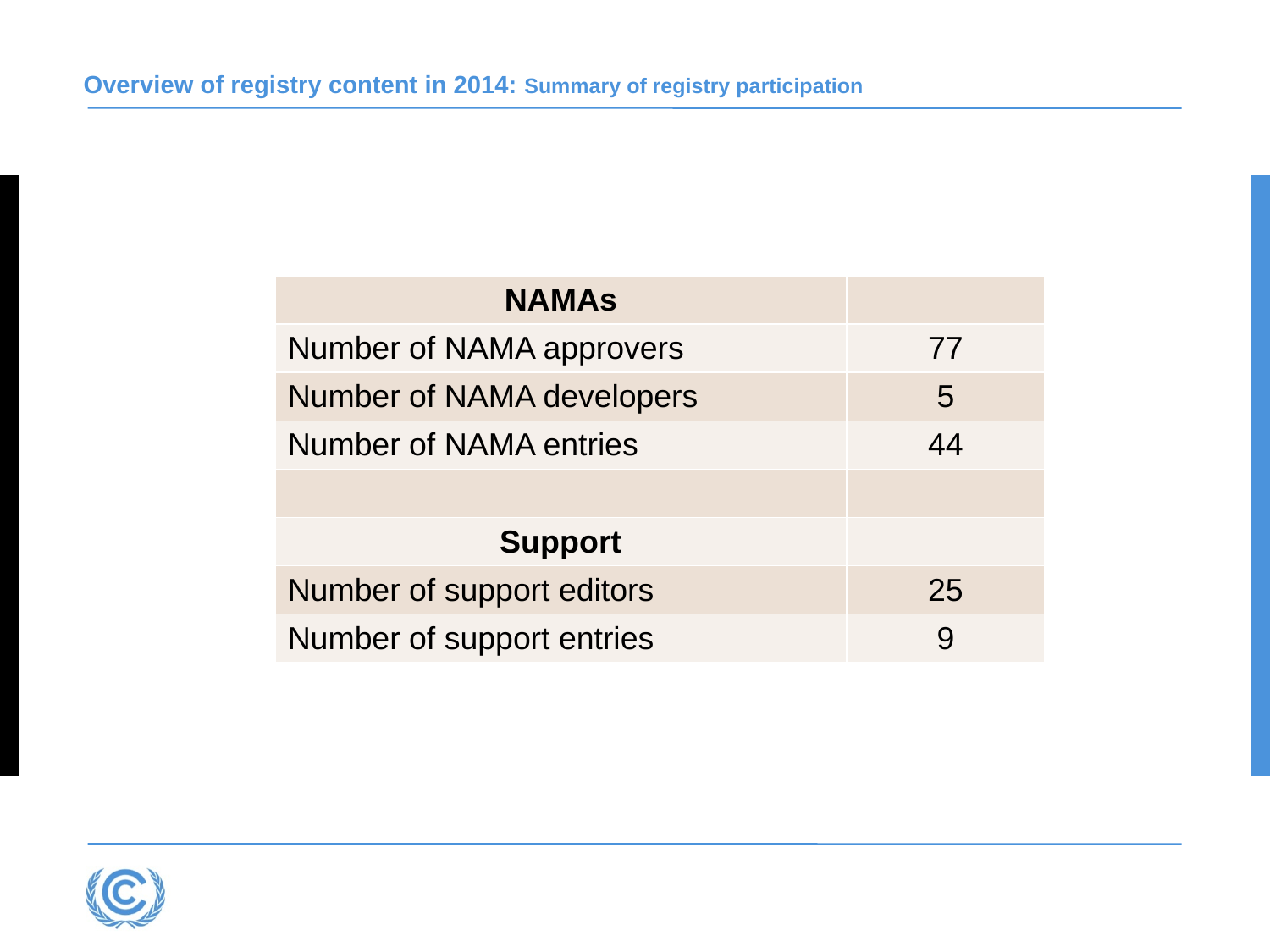

# Overview of registry content in 2014: Summary of registry participation
| NAMAs |  |
| --- | --- |
| Number of NAMA approvers | 77 |
| Number of NAMA developers | 5 |
| Number of NAMA entries | 44 |
|  |  |
| Support |  |
| Number of support editors | 25 |
| Number of support entries | 9 |